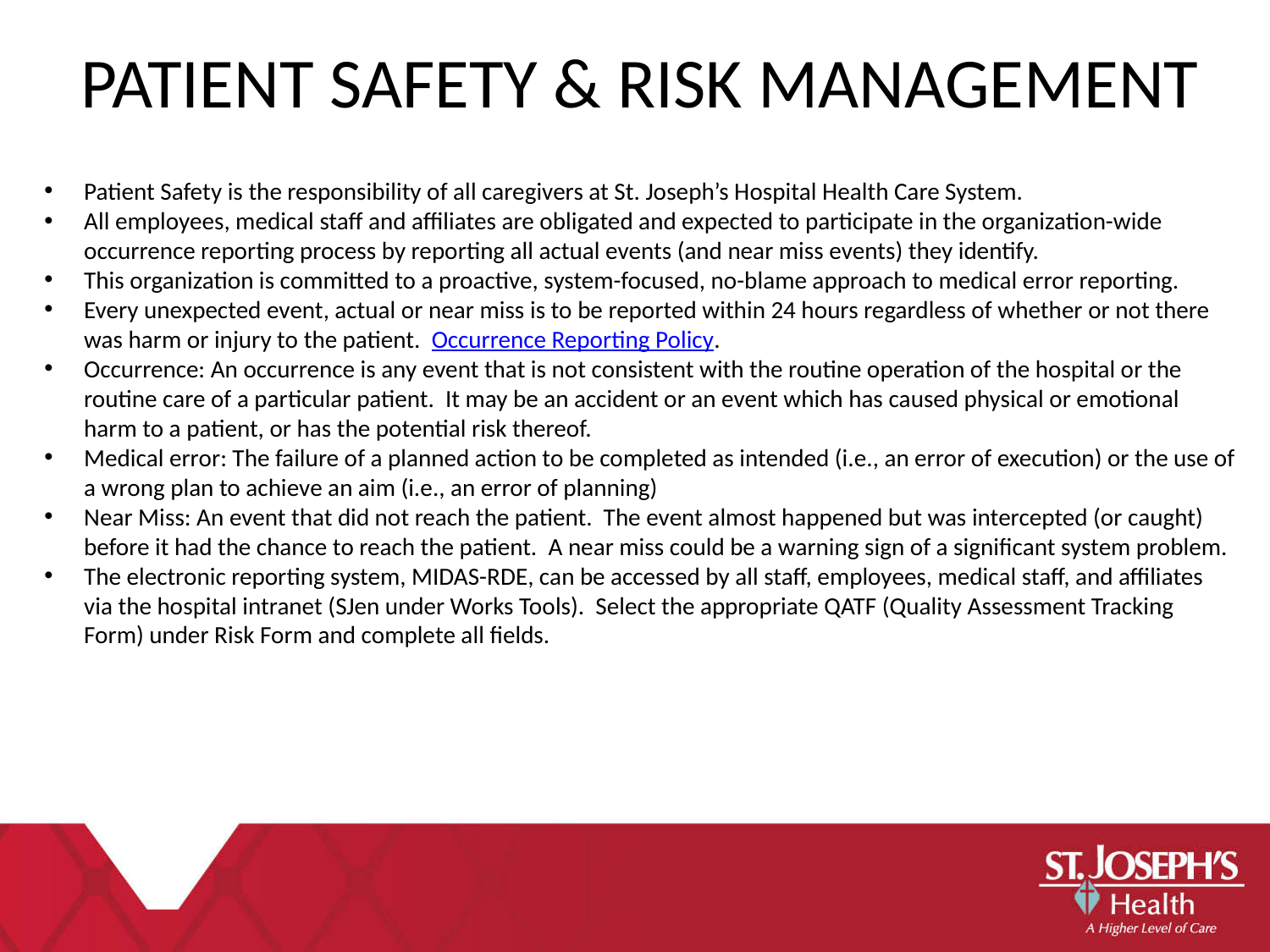

PATIENT SAFETY & RISK MANAGEMENT
Patient Safety is the responsibility of all caregivers at St. Joseph’s Hospital Health Care System.
All employees, medical staff and affiliates are obligated and expected to participate in the organization-wide occurrence reporting process by reporting all actual events (and near miss events) they identify.
This organization is committed to a proactive, system-focused, no-blame approach to medical error reporting.
Every unexpected event, actual or near miss is to be reported within 24 hours regardless of whether or not there was harm or injury to the patient.  Occurrence Reporting Policy.
Occurrence: An occurrence is any event that is not consistent with the routine operation of the hospital or the routine care of a particular patient.  It may be an accident or an event which has caused physical or emotional harm to a patient, or has the potential risk thereof.
Medical error: The failure of a planned action to be completed as intended (i.e., an error of execution) or the use of a wrong plan to achieve an aim (i.e., an error of planning)
Near Miss: An event that did not reach the patient.  The event almost happened but was intercepted (or caught) before it had the chance to reach the patient.  A near miss could be a warning sign of a significant system problem.
The electronic reporting system, MIDAS-RDE, can be accessed by all staff, employees, medical staff, and affiliates via the hospital intranet (SJen under Works Tools).  Select the appropriate QATF (Quality Assessment Tracking Form) under Risk Form and complete all fields.